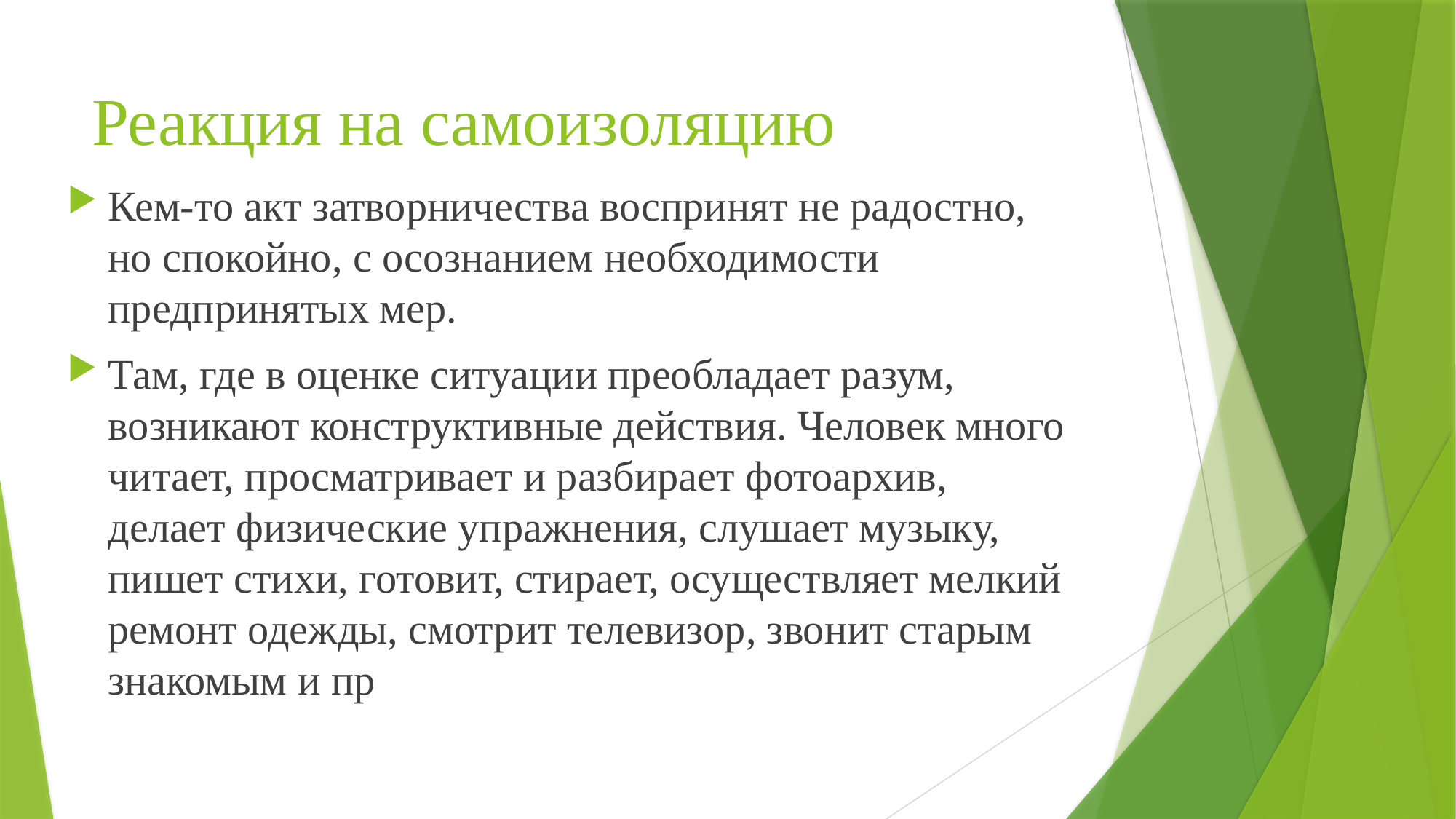

# Реакция на самоизоляцию
Кем-то акт затворничества воспринят не радостно, но спокойно, с осознанием необходимости предпринятых мер.
Там, где в оценке ситуации преобладает разум, возникают конструктивные действия. Человек много читает, просматривает и разбирает фотоархив, делает физические упражнения, слушает музыку, пишет стихи, готовит, стирает, осуществляет мелкий ремонт одежды, смотрит телевизор, звонит старым знакомым и пр